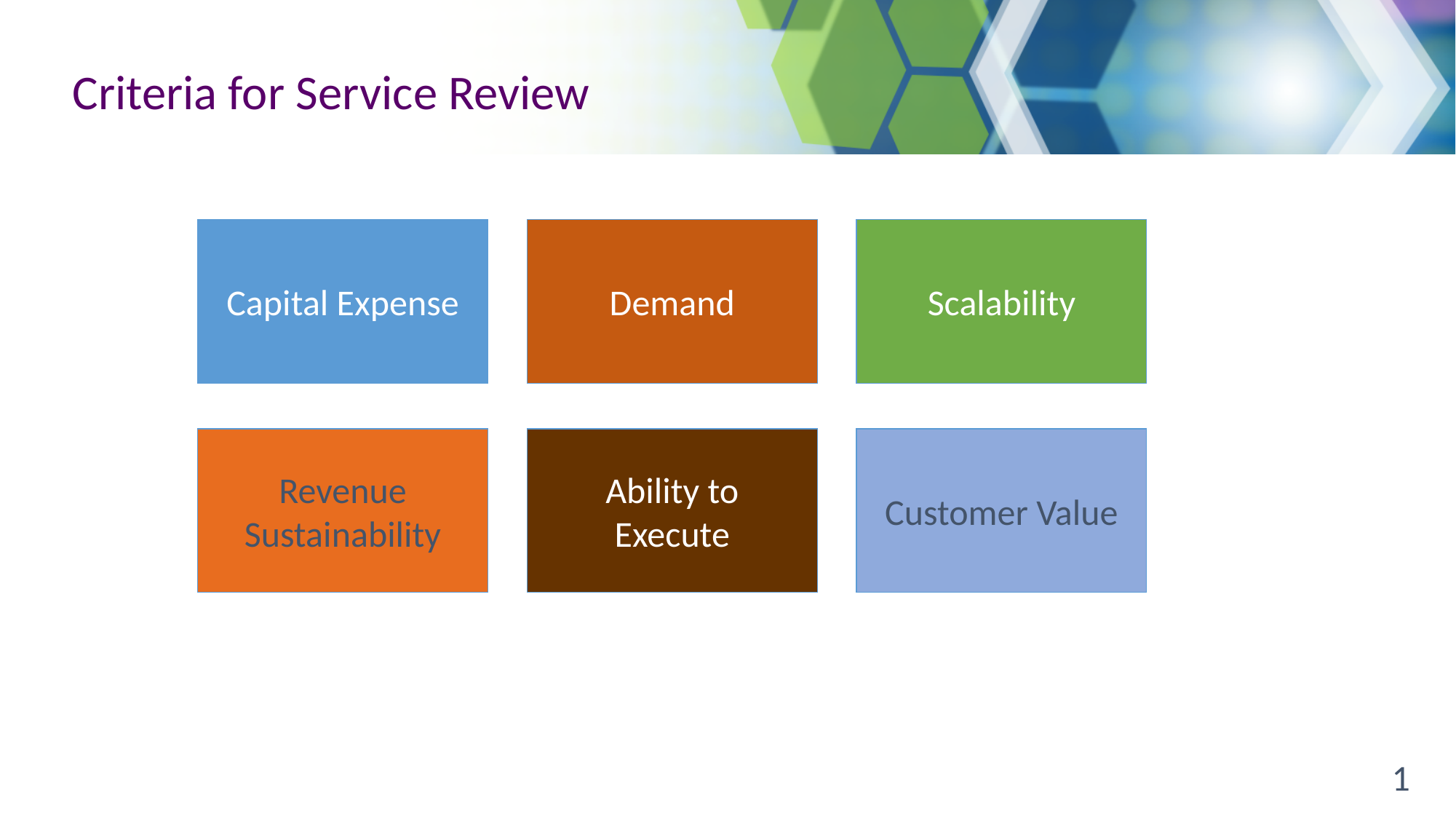

# Criteria for Service Review
Capital Expense
Demand
Scalability
Revenue Sustainability
Ability to Execute
Customer Value
1